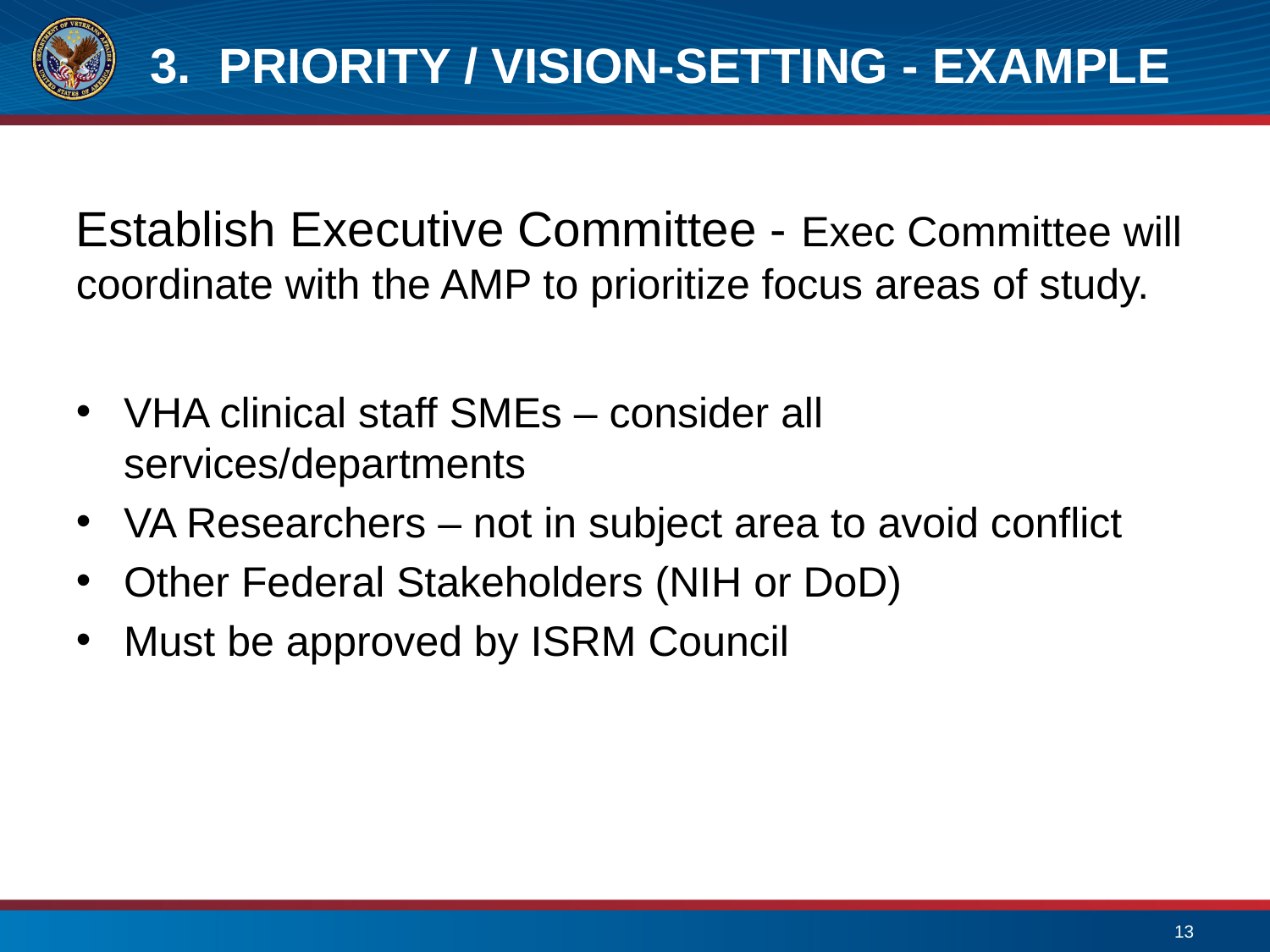

# 3.  Priority / vision-setting - Example
Establish Executive Committee - Exec Committee will coordinate with the AMP to prioritize focus areas of study.

VHA clinical staff SMEs – consider all services/departments
VA Researchers – not in subject area to avoid conflict
Other Federal Stakeholders (NIH or DoD)
Must be approved by ISRM Council

13